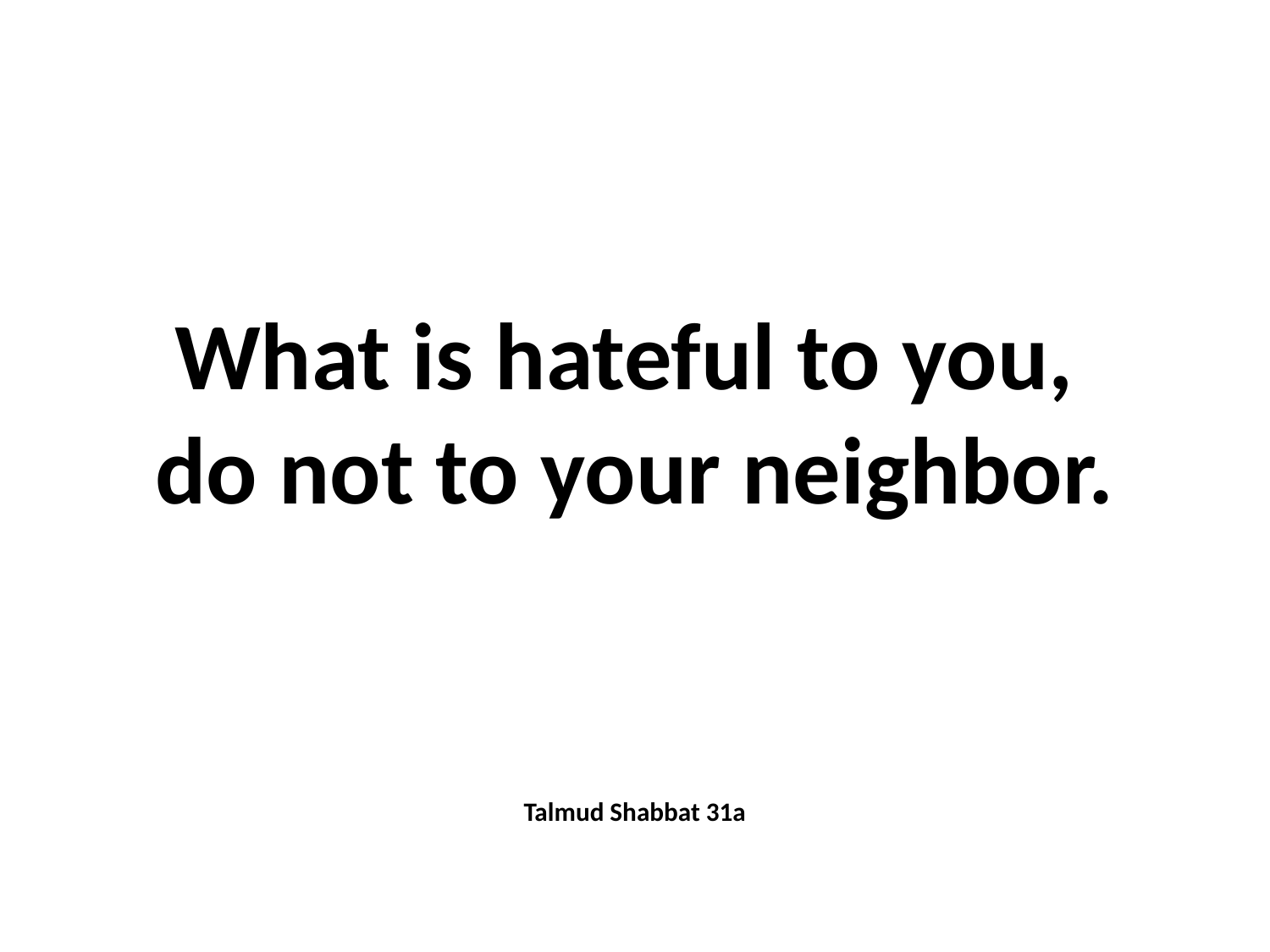

What is hateful to you,
do not to your neighbor.

Talmud Shabbat 31a